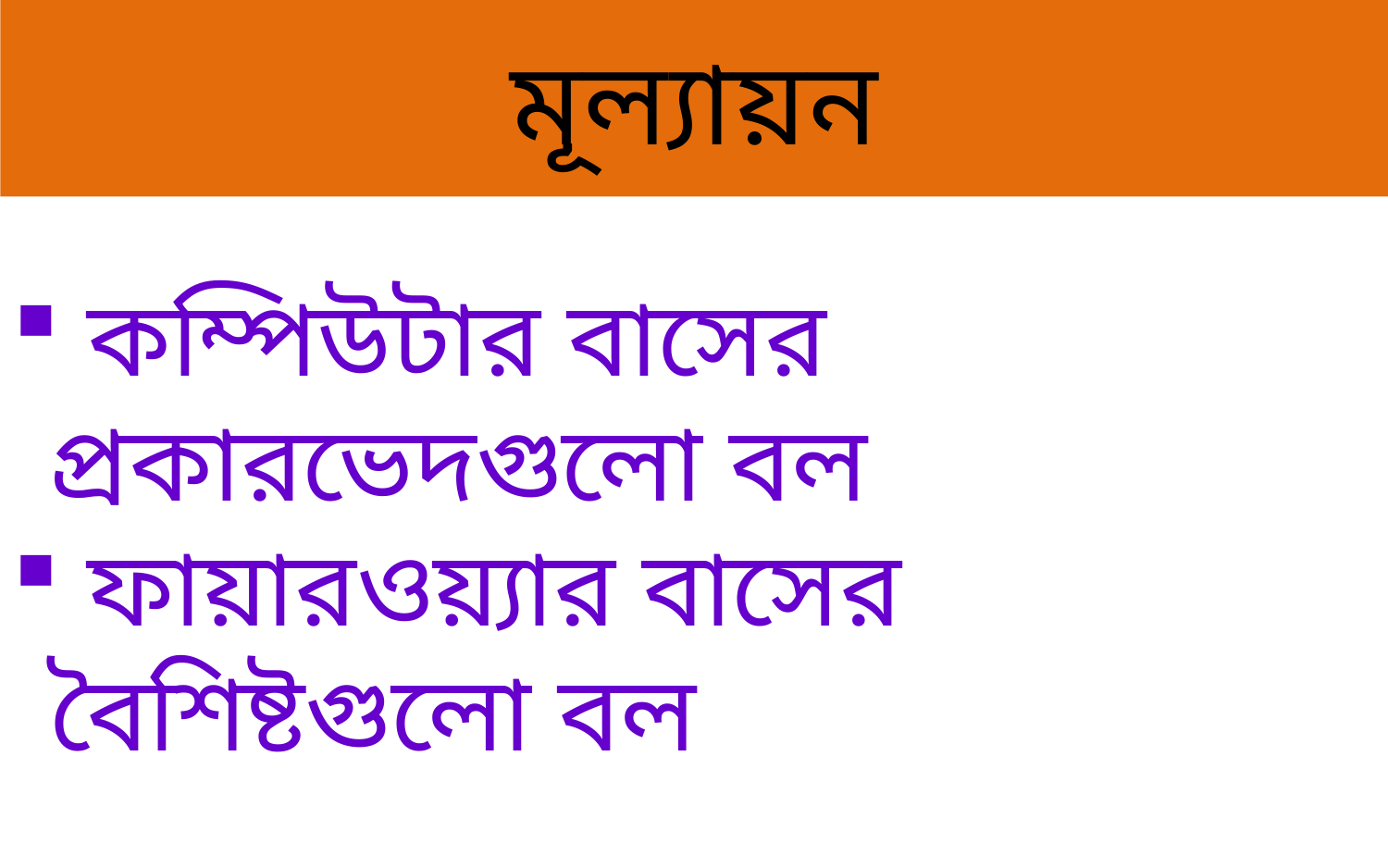

মূল্যায়ন
 কম্পিউটার বাসের প্রকারভেদগুলো বল
 ফায়ারওয়্যার বাসের বৈশিষ্টগুলো বল